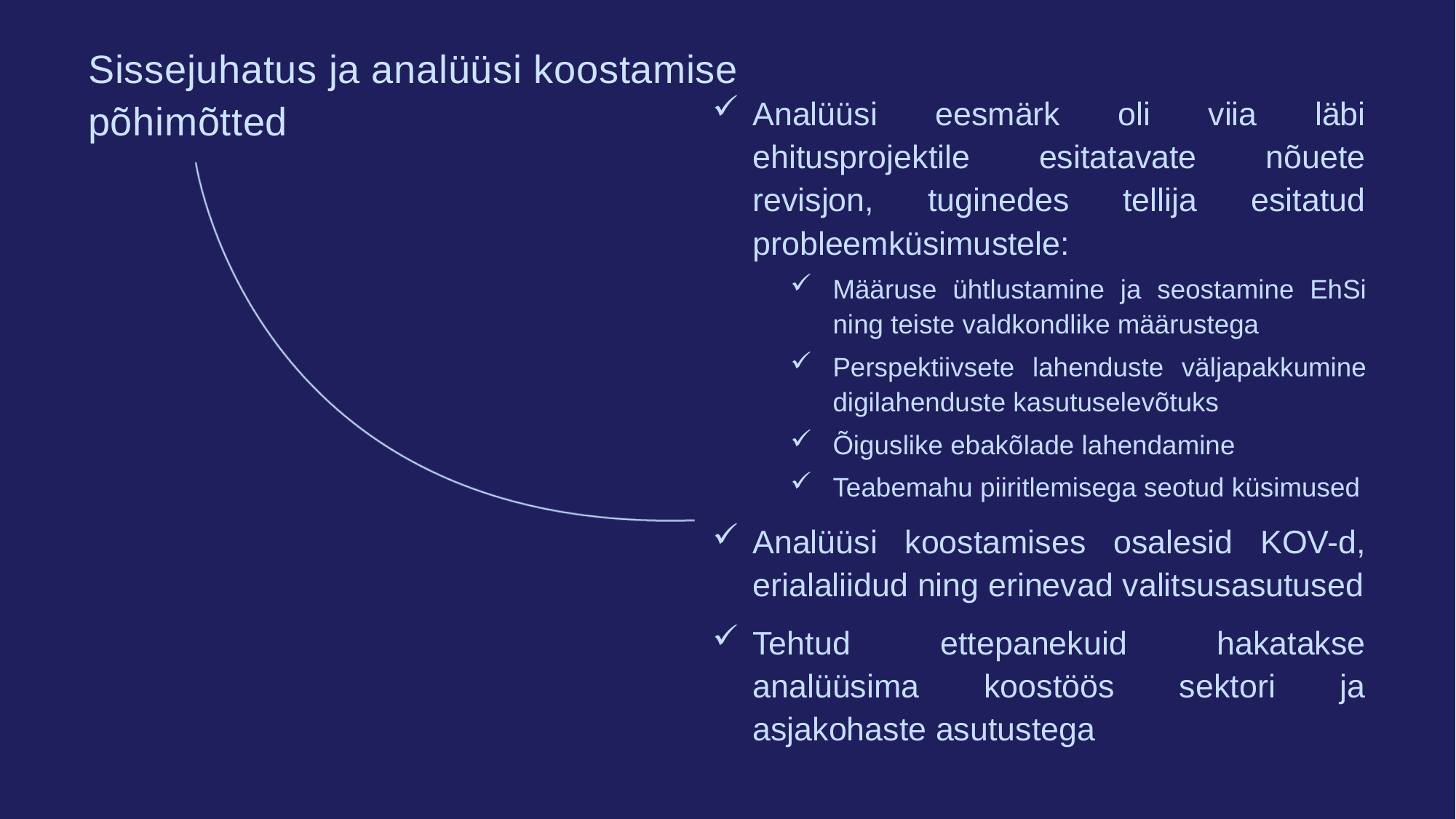

Sissejuhatus ja analüüsi koostamise põhimõtted
Analüüsi eesmärk oli viia läbi ehitusprojektile esitatavate nõuete revisjon, tuginedes tellija esitatud probleemküsimustele:
Määruse ühtlustamine ja seostamine EhSi ning teiste valdkondlike määrustega
Perspektiivsete lahenduste väljapakkumine digilahenduste kasutuselevõtuks
Õiguslike ebakõlade lahendamine
Teabemahu piiritlemisega seotud küsimused
Analüüsi koostamises osalesid KOV-d, erialaliidud ning erinevad valitsusasutused
Tehtud ettepanekuid hakatakse analüüsima koostöös sektori ja asjakohaste asutustega